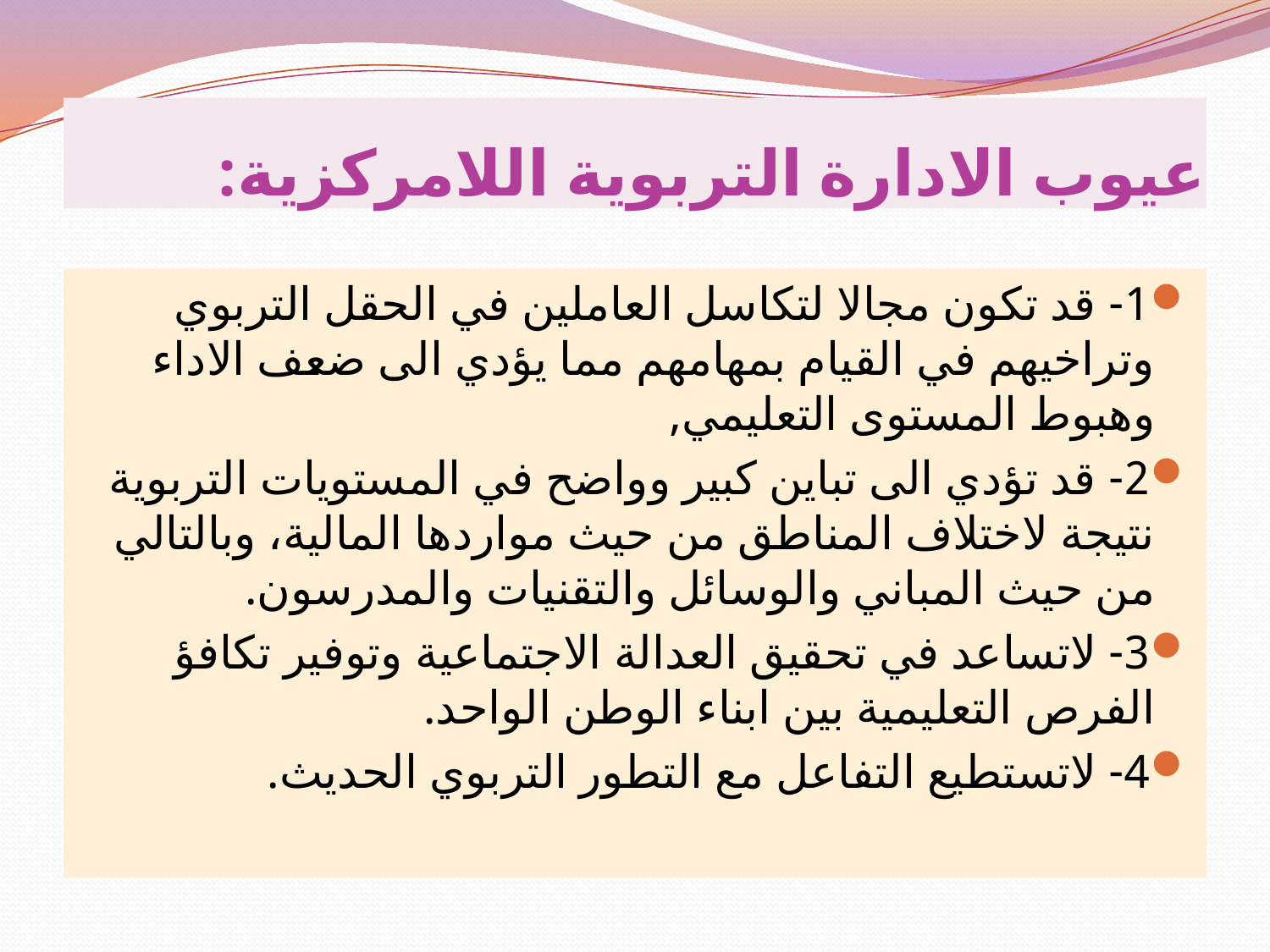

# عيوب الادارة التربوية اللامركزية:
1- قد تكون مجالا لتكاسل العاملين في الحقل التربوي وتراخيهم في القيام بمهامهم مما يؤدي الى ضعف الاداء وهبوط المستوى التعليمي,
2- قد تؤدي الى تباين كبير وواضح في المستويات التربوية نتيجة لاختلاف المناطق من حيث مواردها المالية، وبالتالي من حيث المباني والوسائل والتقنيات والمدرسون.
3- لاتساعد في تحقيق العدالة الاجتماعية وتوفير تكافؤ الفرص التعليمية بين ابناء الوطن الواحد.
4- لاتستطيع التفاعل مع التطور التربوي الحديث.